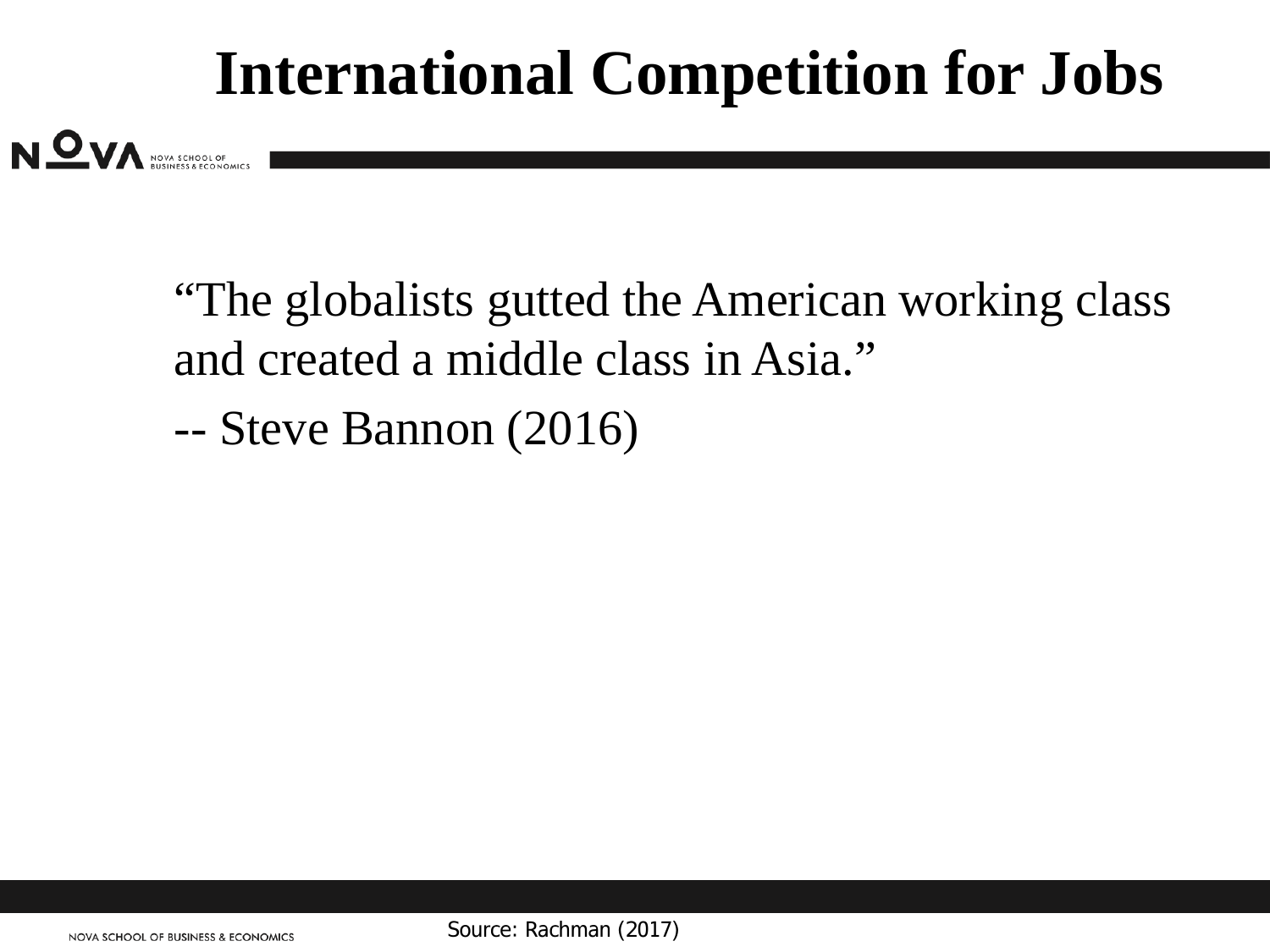

# International Competition for Jobs
“The globalists gutted the American working class and created a middle class in Asia.”
-- Steve Bannon (2016)
Source: Rachman (2017)